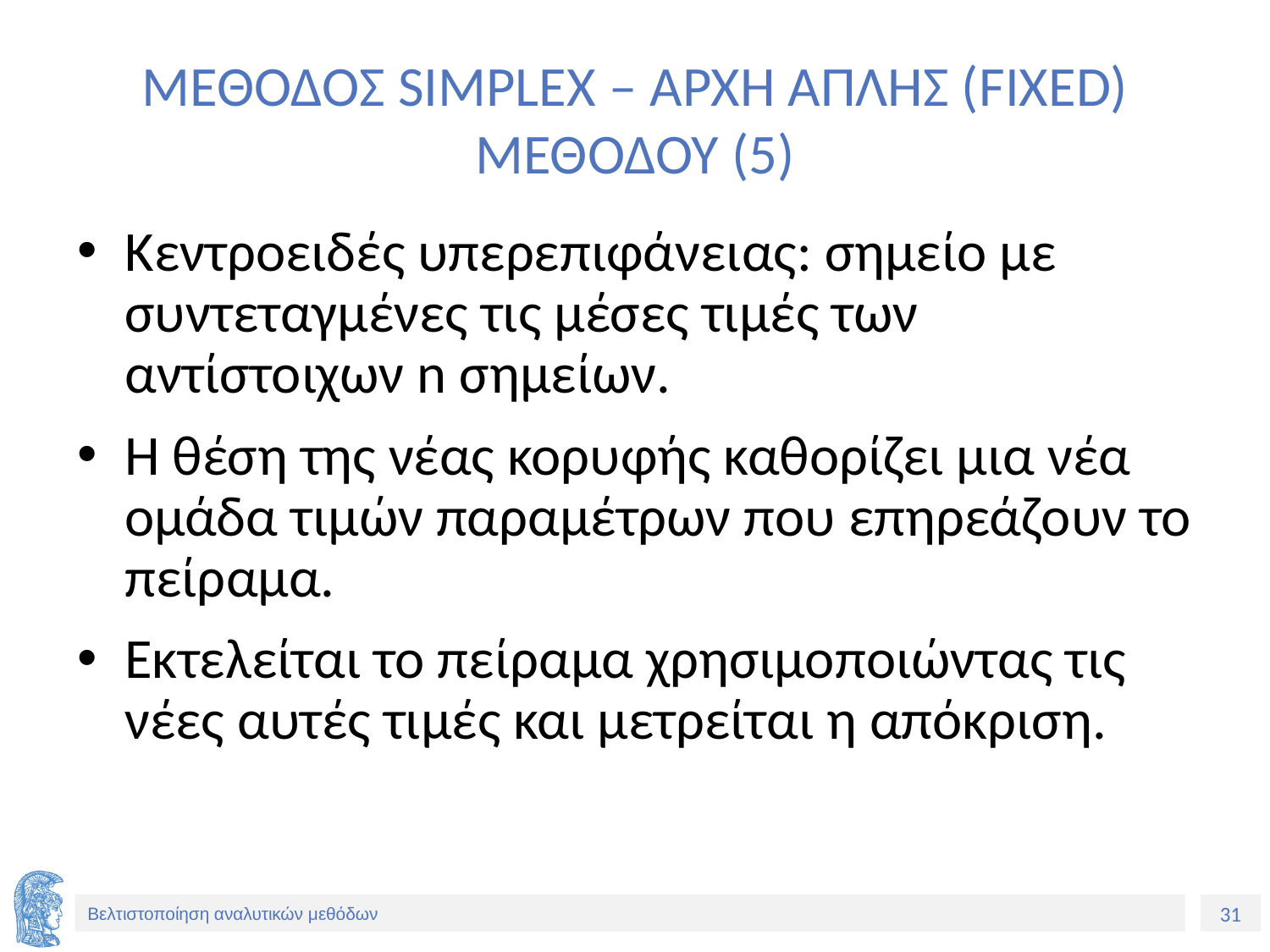

# ΜΕΘΟΔΟΣ SIMPLEX – ΑΡΧΗ ΑΠΛΗΣ (FIXED) ΜΕΘΟΔΟΥ (5)
Κεντροειδές υπερεπιφάνειας: σημείο με συντεταγμένες τις μέσες τιμές των αντίστοιχων n σημείων.
Η θέση της νέας κορυφής καθορίζει μια νέα ομάδα τιμών παραμέτρων που επηρεάζουν το πείραμα.
Εκτελείται το πείραμα χρησιμοποιώντας τις νέες αυτές τιμές και μετρείται η απόκριση.